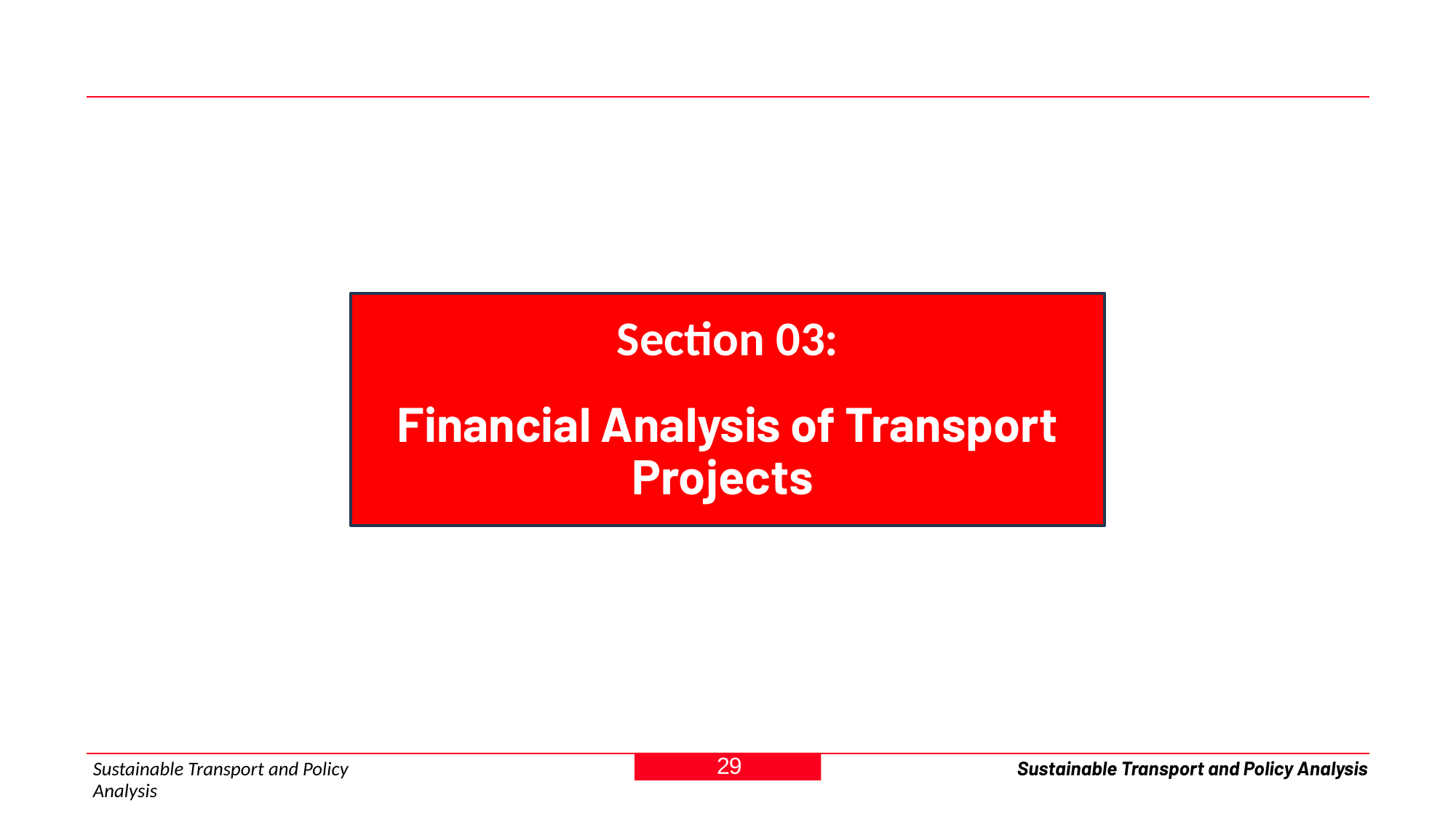

Section 03:
Financial Analysis of Transport Projects
29
Sustainable Transport and Policy Analysis
Sustainable Transport and Policy Analysis